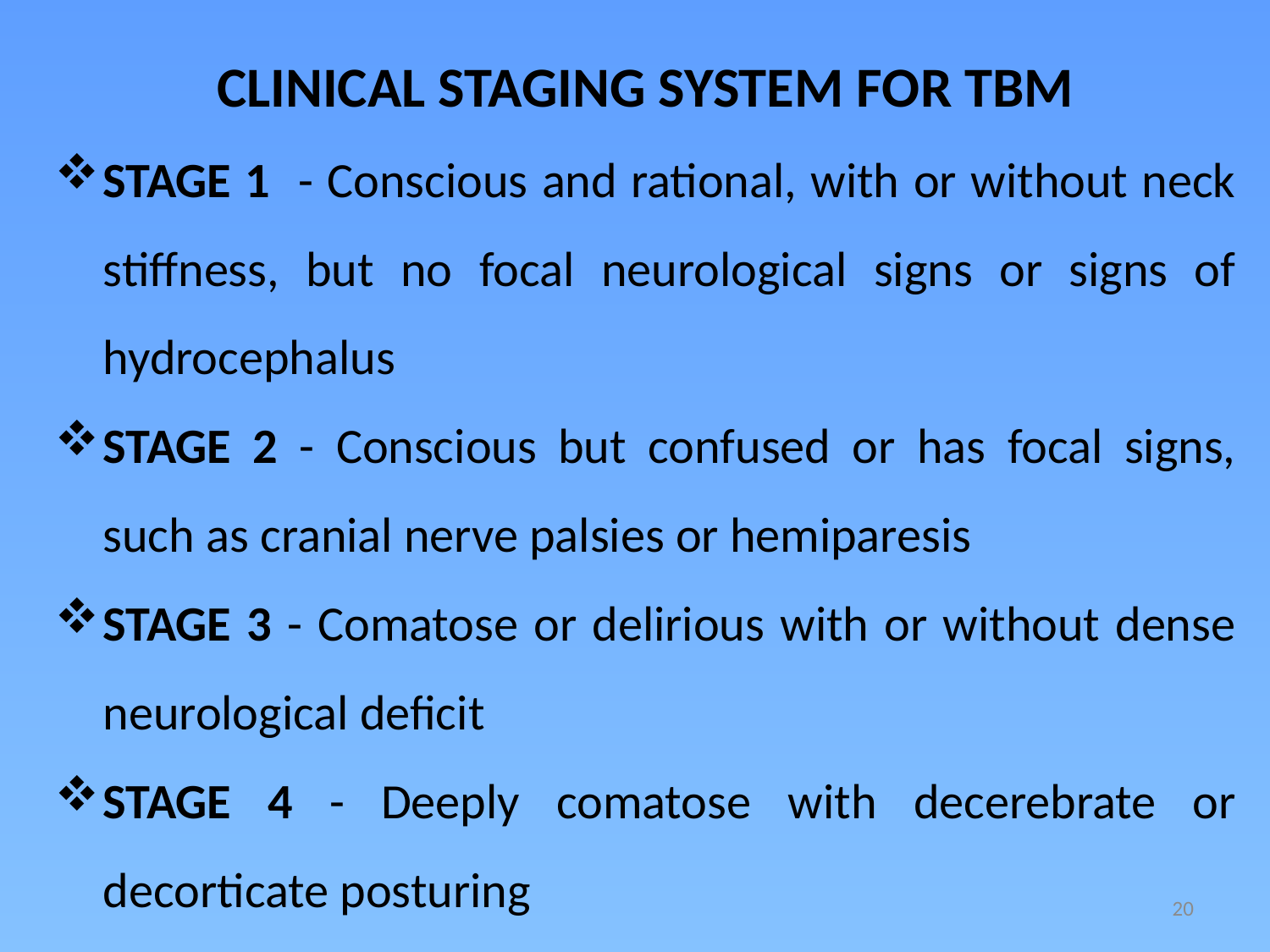

CLINICAL STAGING SYSTEM FOR TBM
STAGE 1  - Conscious and rational, with or without neck stiffness, but no focal neurological signs or signs of hydrocephalus
STAGE 2 - Conscious but confused or has focal signs, such as cranial nerve palsies or hemiparesis
STAGE 3 - Comatose or delirious with or without dense neurological deficit
STAGE 4 - Deeply comatose with decerebrate or decorticate posturing

20